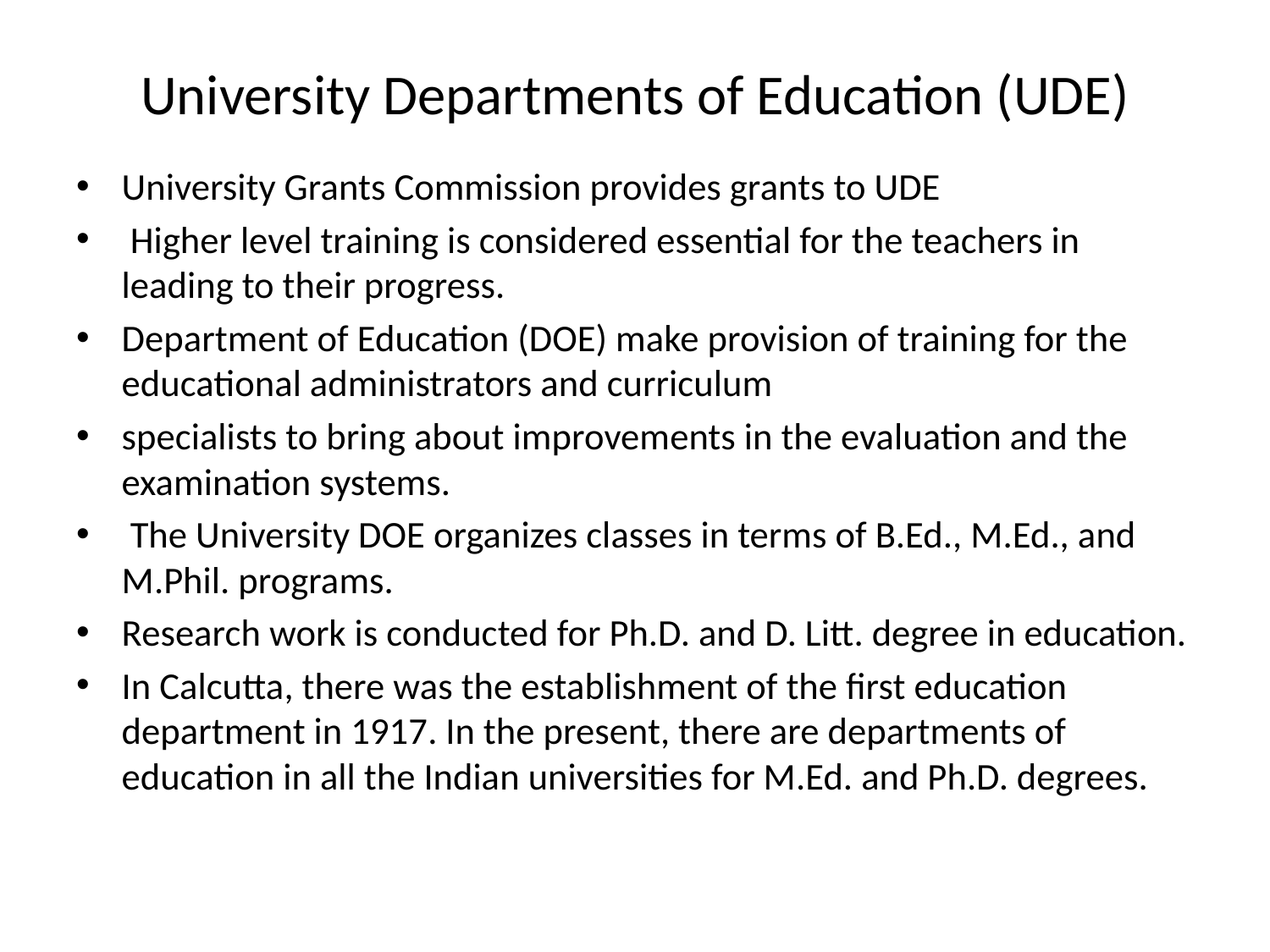

# University Departments of Education (UDE)
University Grants Commission provides grants to UDE
 Higher level training is considered essential for the teachers in leading to their progress.
Department of Education (DOE) make provision of training for the educational administrators and curriculum
specialists to bring about improvements in the evaluation and the examination systems.
 The University DOE organizes classes in terms of B.Ed., M.Ed., and M.Phil. programs.
Research work is conducted for Ph.D. and D. Litt. degree in education.
In Calcutta, there was the establishment of the first education department in 1917. In the present, there are departments of education in all the Indian universities for M.Ed. and Ph.D. degrees.